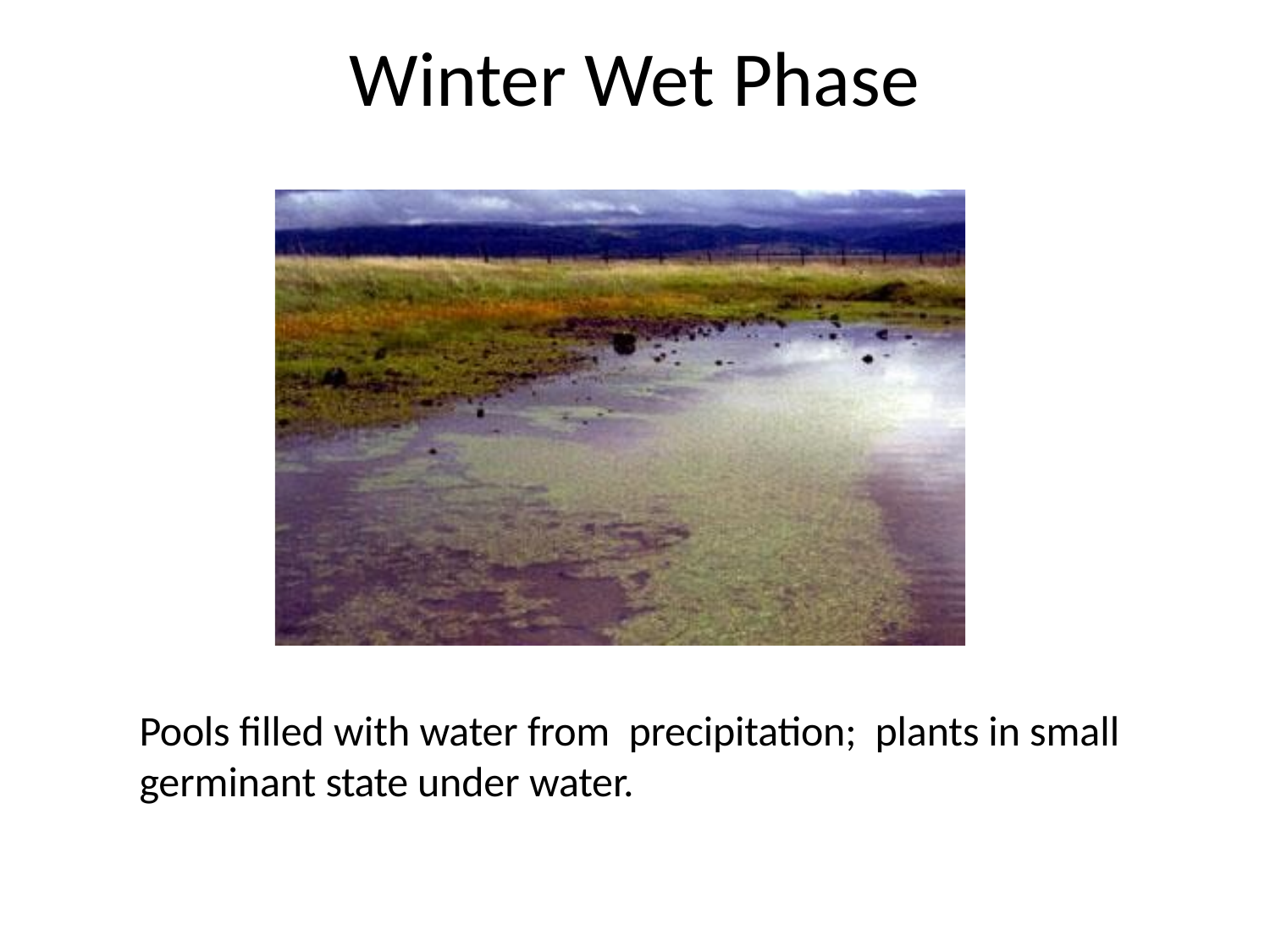

# Winter Wet Phase

Pools filled with water from  precipitation;  plants in small germinant state under water.
7